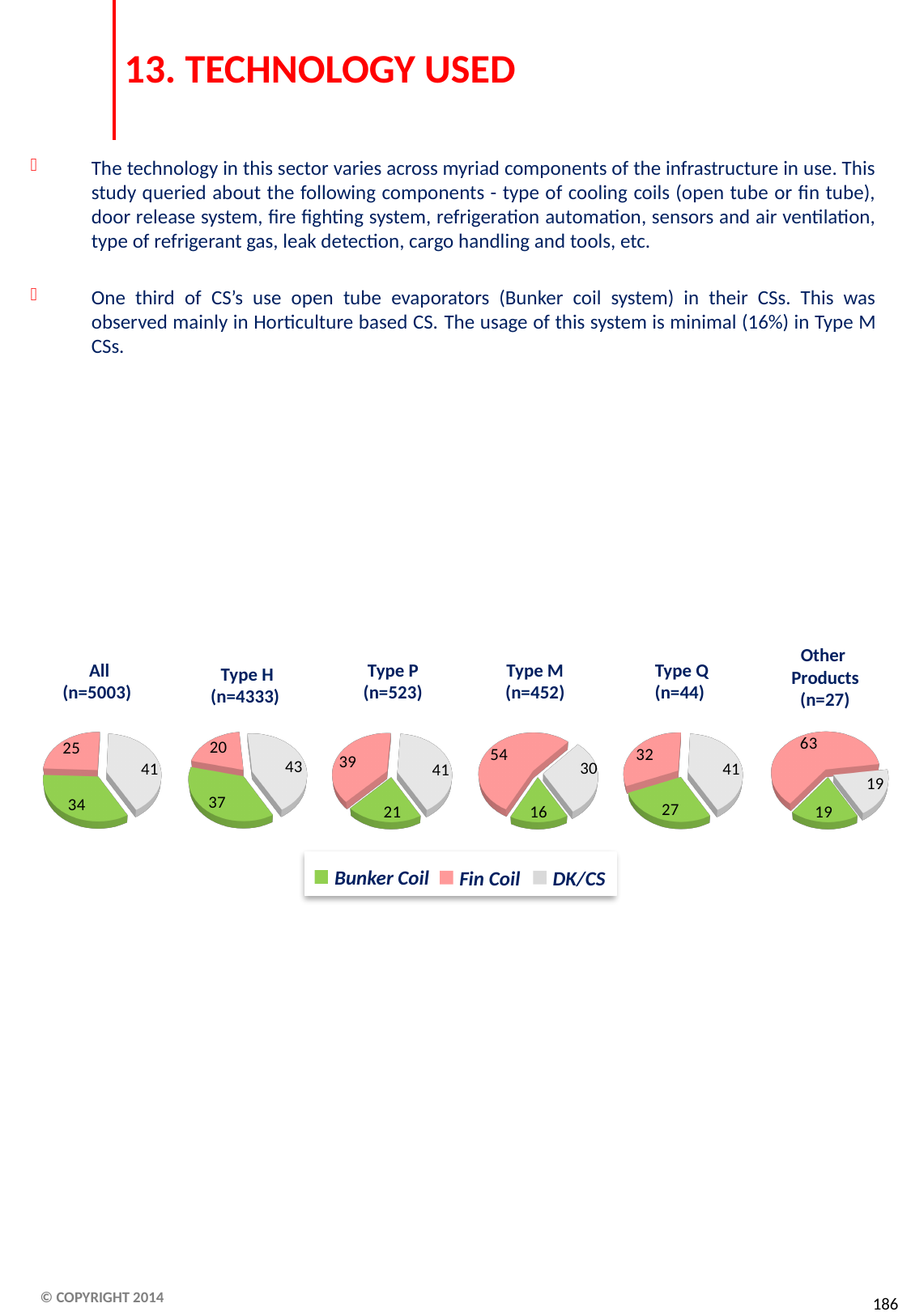

# 13. TECHNOLOGY USED
The technology in this sector varies across myriad components of the infrastructure in use. This study queried about the following components - type of cooling coils (open tube or fin tube), door release system, fire fighting system, refrigeration automation, sensors and air ventilation, type of refrigerant gas, leak detection, cargo handling and tools, etc.

One third of CS’s use open tube evaporators (Bunker coil system) in their CSs. This was observed mainly in Horticulture based CS. The usage of this system is minimal (16%) in Type M CSs.
Other
Products
(n=27)
 All
(n=5003)
Type P
(n=523)
Type M
(n=452)
 Type Q
(n=44)
 Type H
(n=4333)

[unsupported chart]

[unsupported chart]

[unsupported chart]

[unsupported chart]

[unsupported chart]

[unsupported chart]

Bunker Coil

Fin Coil
DK/CS